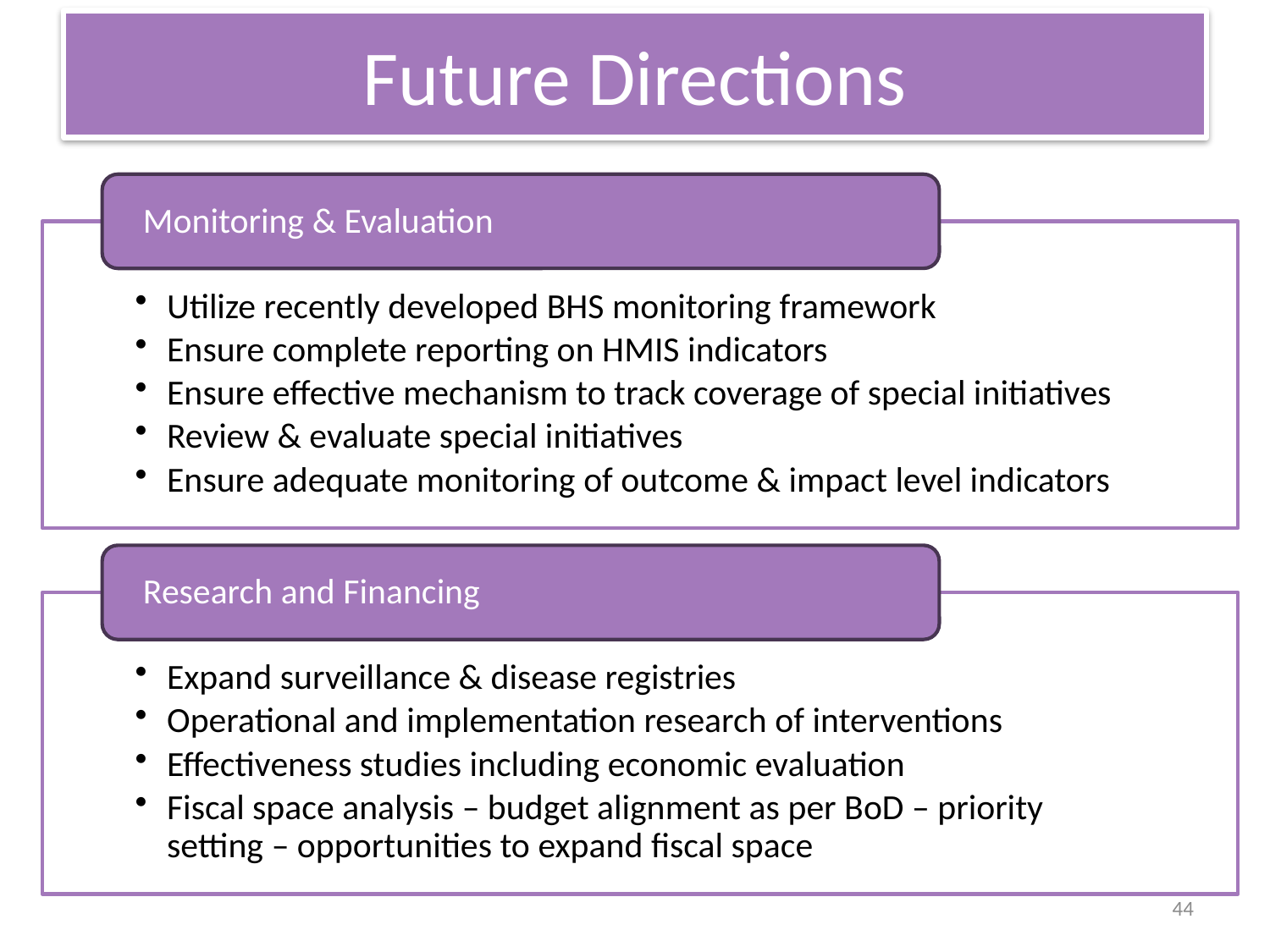

# Future Directions
Utilize recently developed BHS monitoring framework
Ensure complete reporting on HMIS indicators
Ensure effective mechanism to track coverage of special initiatives
Review & evaluate special initiatives
Ensure adequate monitoring of outcome & impact level indicators
Monitoring & Evaluation
Expand surveillance & disease registries
Operational and implementation research of interventions
Effectiveness studies including economic evaluation
Fiscal space analysis – budget alignment as per BoD – priority setting – opportunities to expand fiscal space
Research and Financing
44